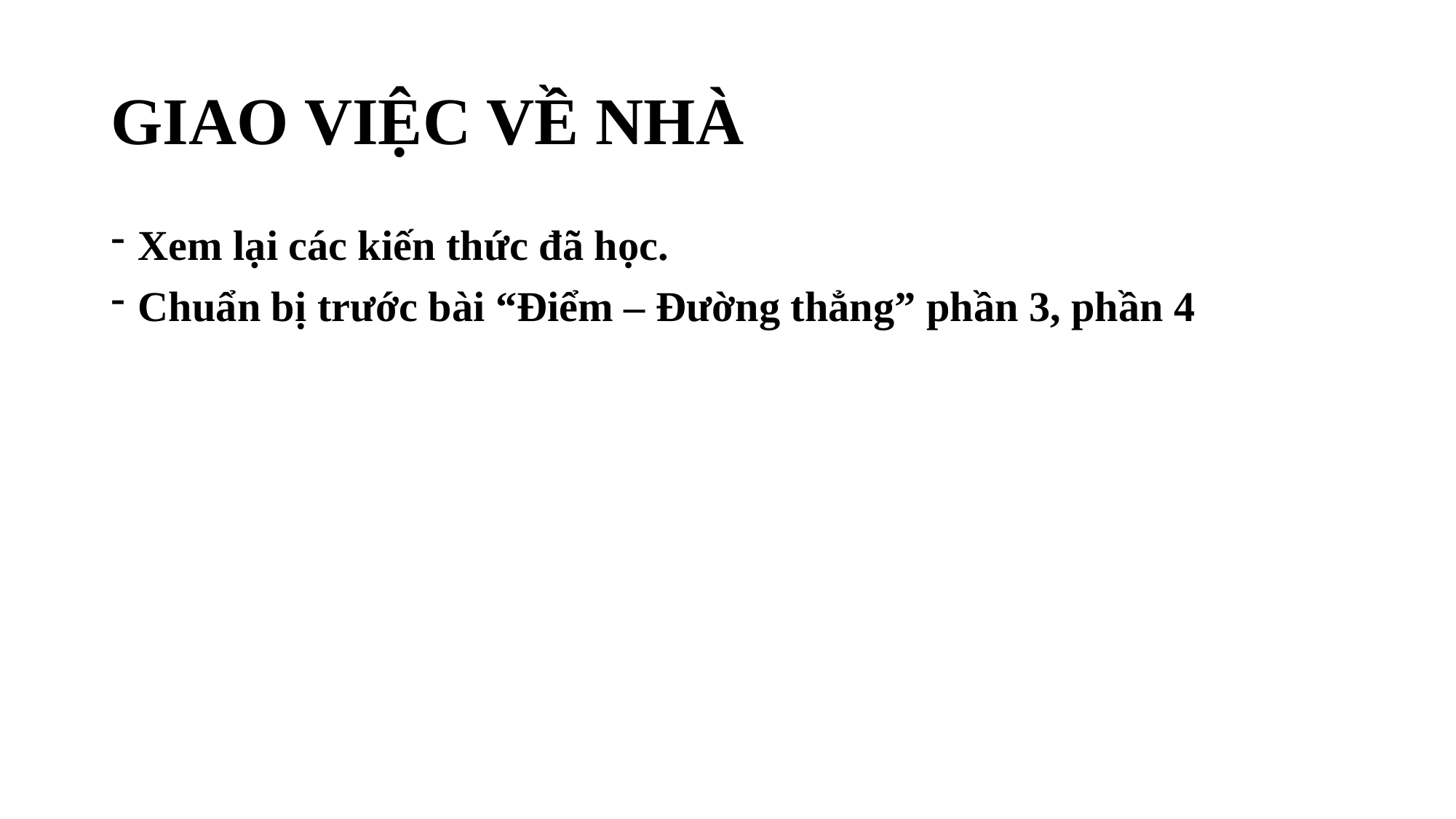

# GIAO VIỆC VỀ NHÀ
Xem lại các kiến thức đã học.
Chuẩn bị trước bài “Điểm – Đường thẳng” phần 3, phần 4